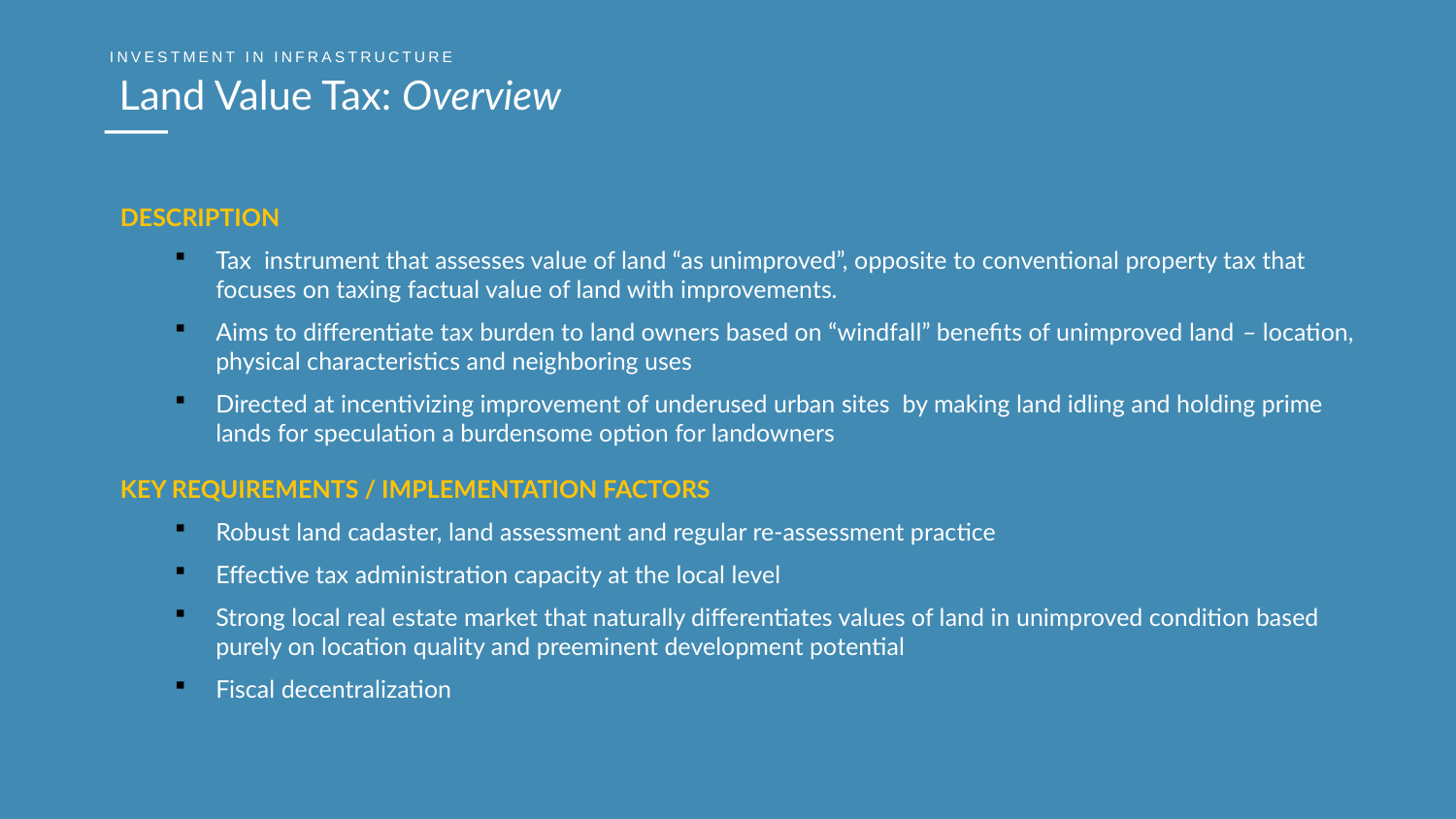

INVESTMENT IN INFRASTRUCTURE
Land Value Tax: Overview

DESCRIPTION
Tax  instrument that assesses value of land “as unimproved”, opposite to conventional property tax that focuses on taxing factual value of land with improvements.
Aims to differentiate tax burden to land owners based on “windfall” benefits of unimproved land – location, physical characteristics and neighboring uses
Directed at incentivizing improvement of underused urban sites  by making land idling and holding prime lands for speculation a burdensome option for landowners
KEY REQUIREMENTS / IMPLEMENTATION FACTORS
Robust land cadaster, land assessment and regular re-assessment practice
Effective tax administration capacity at the local level
Strong local real estate market that naturally differentiates values of land in unimproved condition based purely on location quality and preeminent development potential
Fiscal decentralization